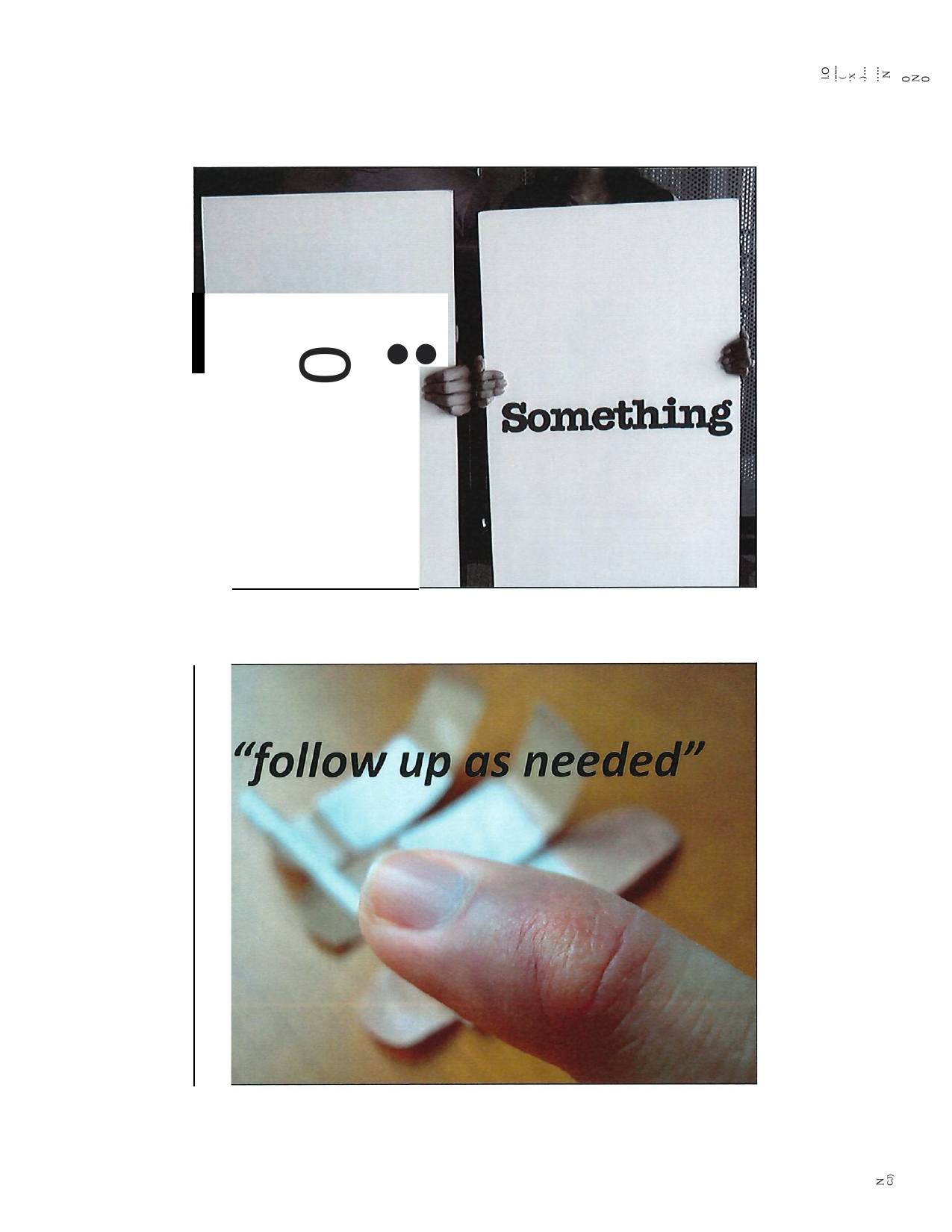

..........
..........
N  0  N  0
l.O
(X)

•
•
0

N
CJ)